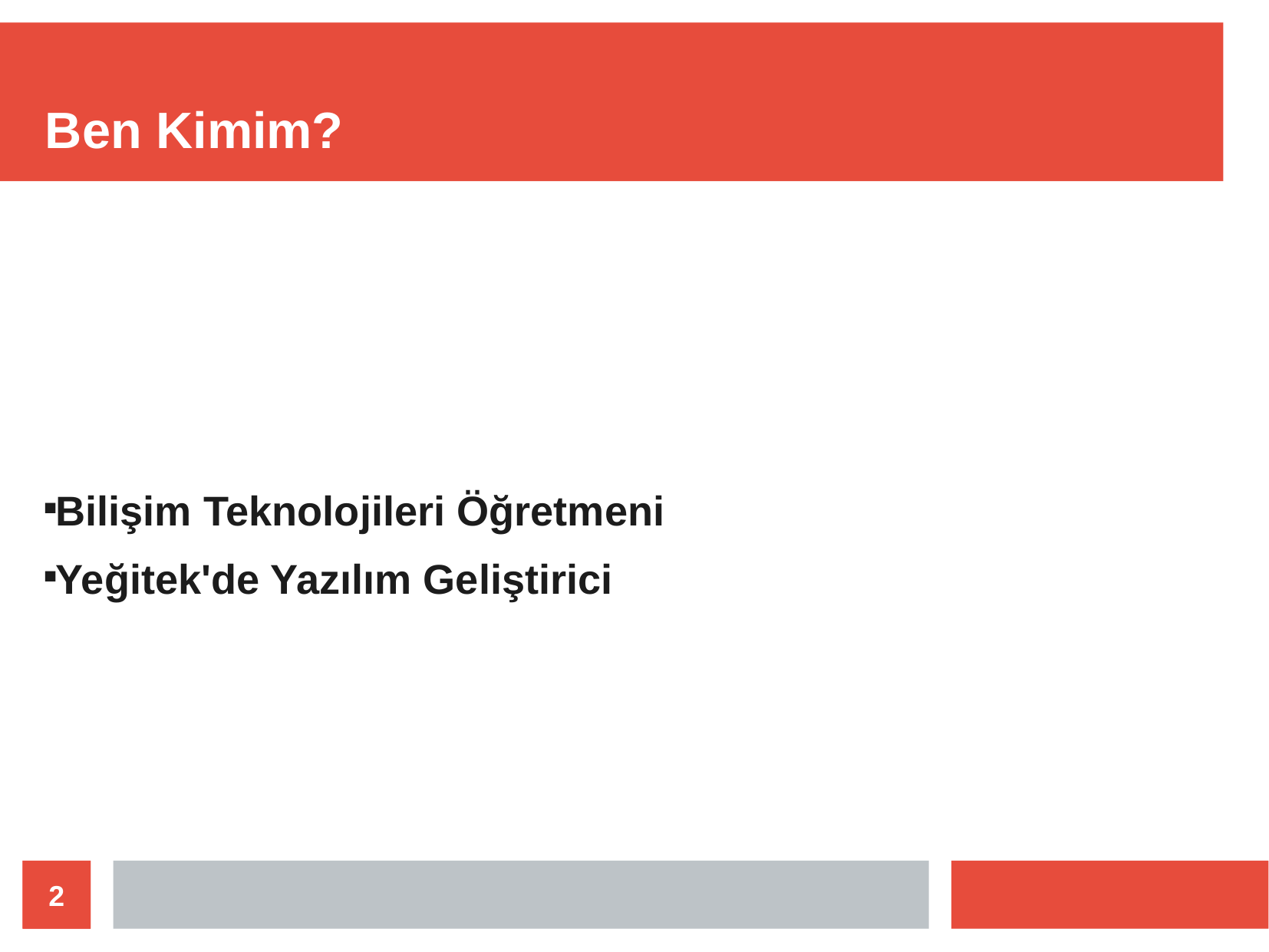

Ben Kimim?
Bilişim Teknolojileri Öğretmeni
Yeğitek'de Yazılım Geliştirici
2